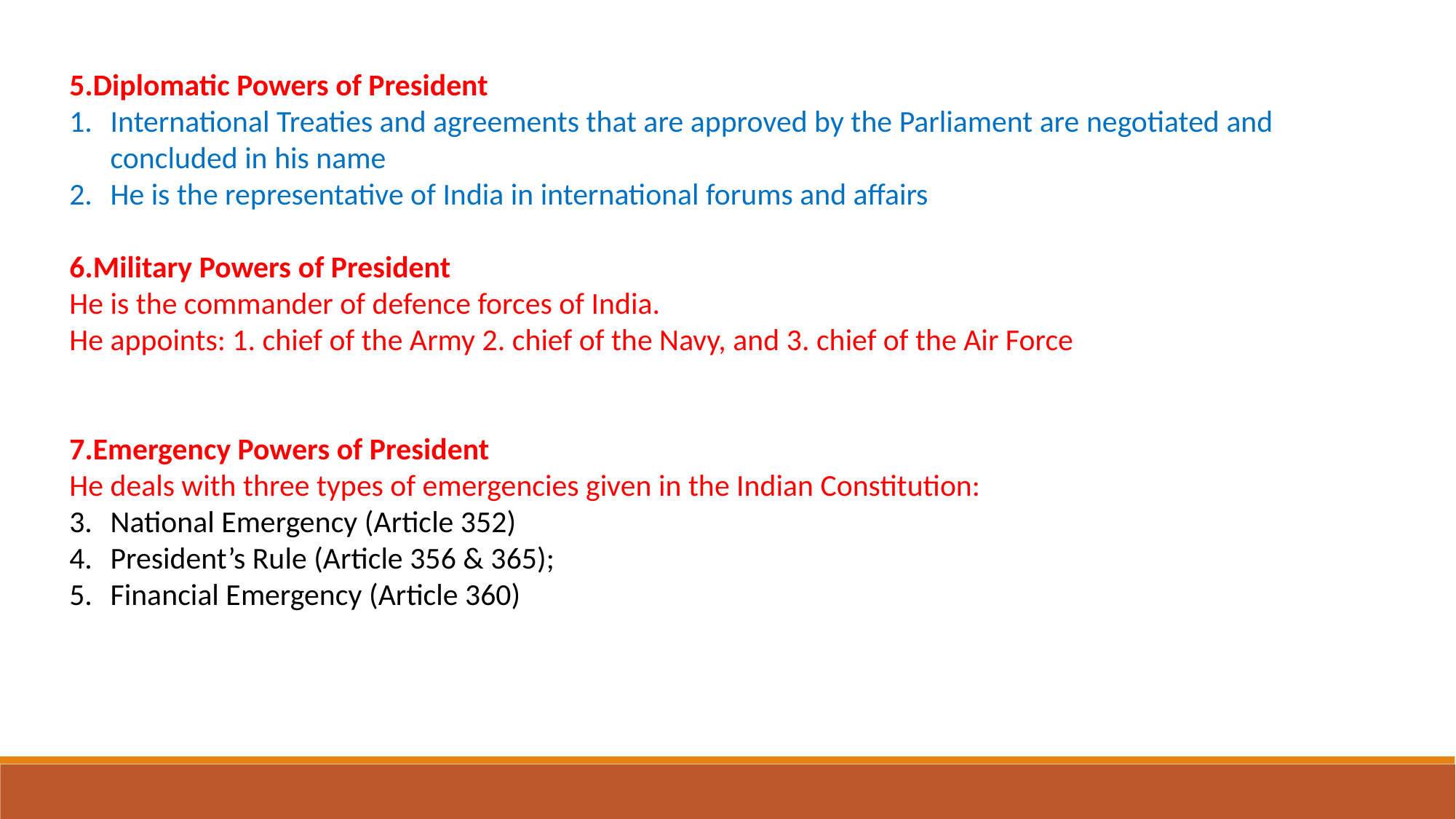

5.Diplomatic Powers of President
International Treaties and agreements that are approved by the Parliament are negotiated and concluded in his name
He is the representative of India in international forums and affairs

6.Military Powers of President
He is the commander of defence forces of India.
He appoints: 1. chief of the Army 2. chief of the Navy, and 3. chief of the Air Force

7.Emergency Powers of President
He deals with three types of emergencies given in the Indian Constitution:
National Emergency (Article 352)
President’s Rule (Article 356 & 365);
Financial Emergency (Article 360)